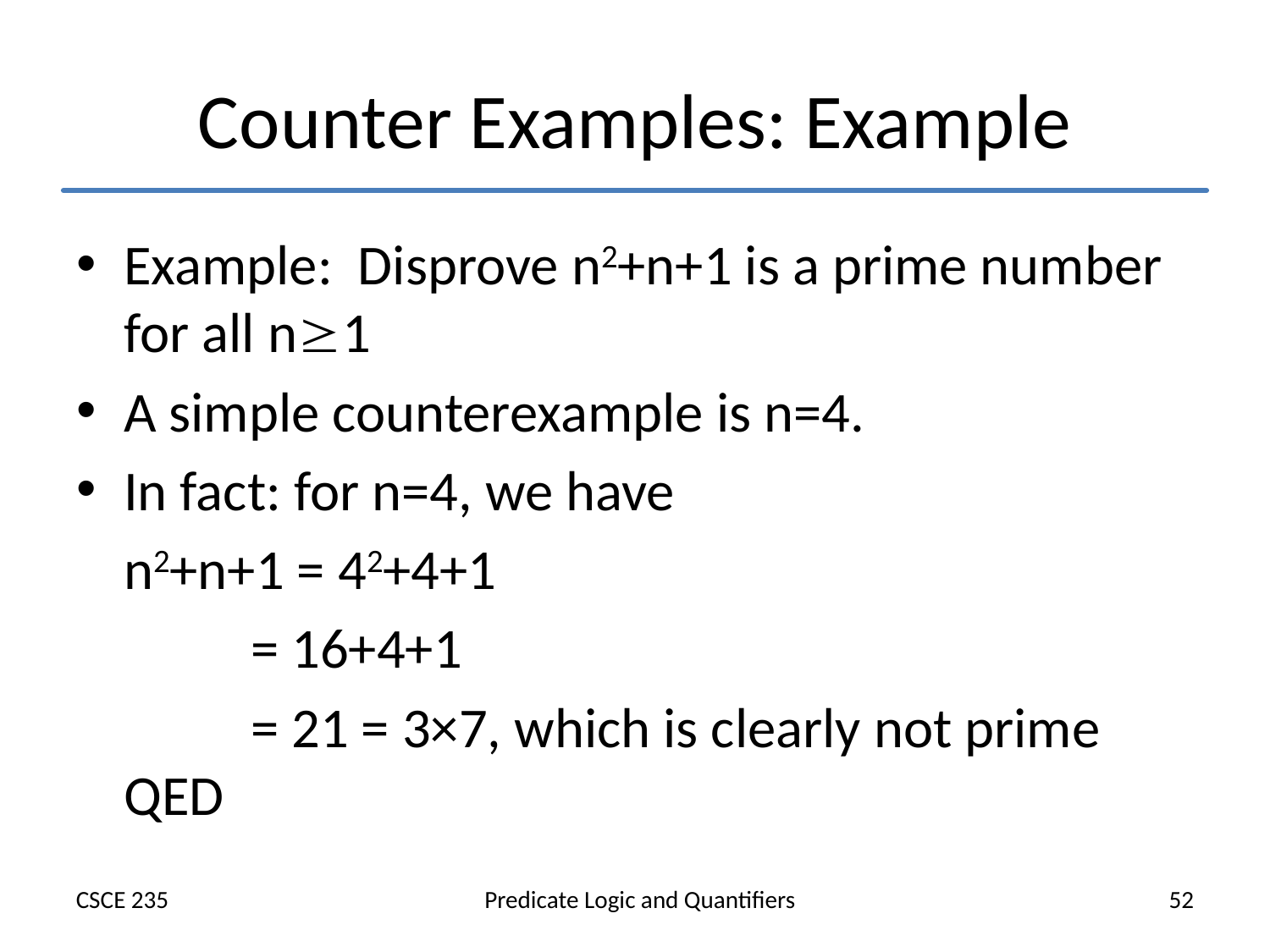

# Counter Examples: Example
Example:  Disprove n2+n+1 is a prime number for all n≥1
A simple counterexample is n=4.
In fact: for n=4, we have
	n2+n+1 = 42+4+1
		= 16+4+1
		= 21 = 3×7, which is clearly not prime    QED